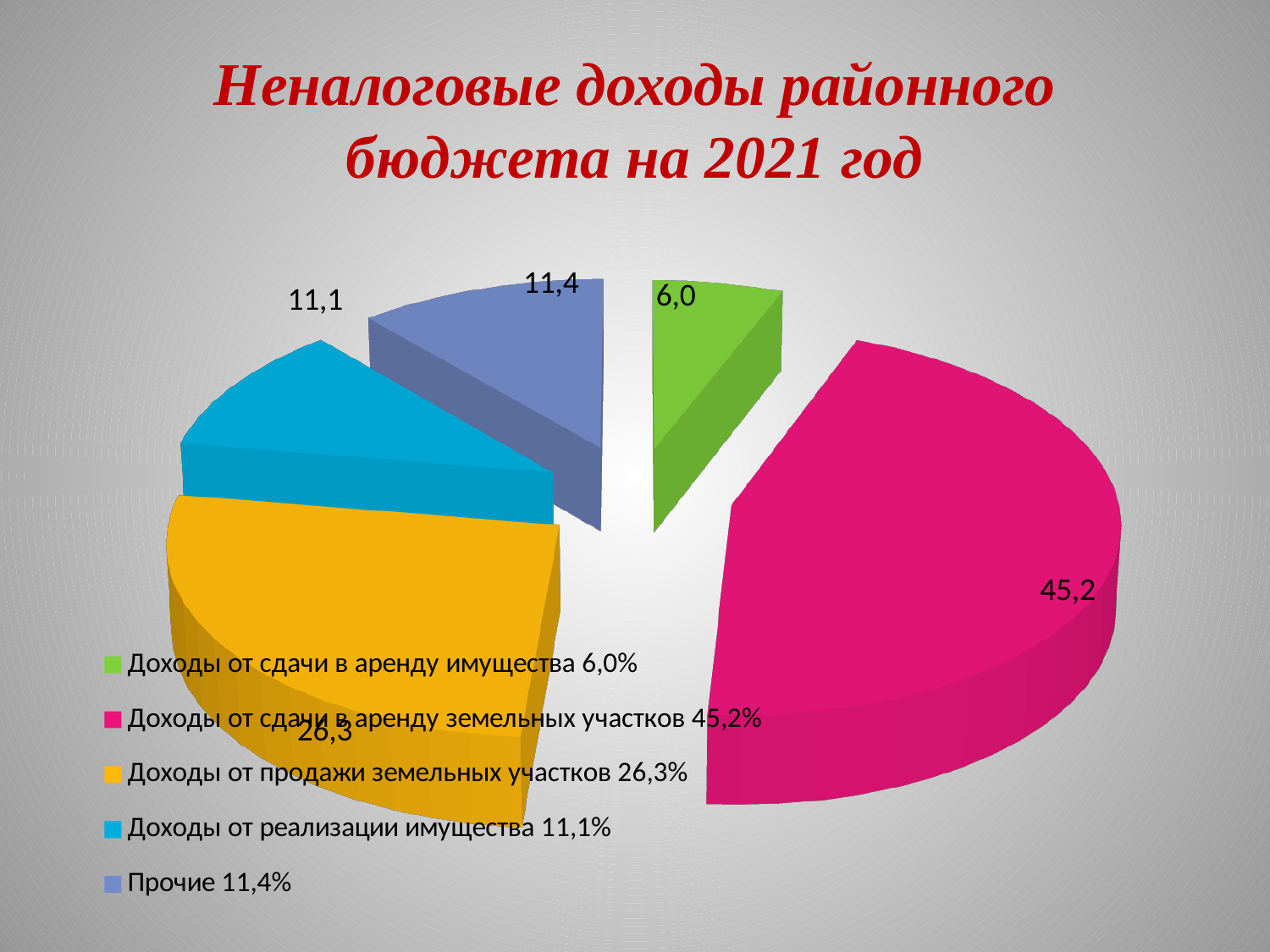

# Неналоговые доходы районного бюджета на 2021 год

[unsupported chart]